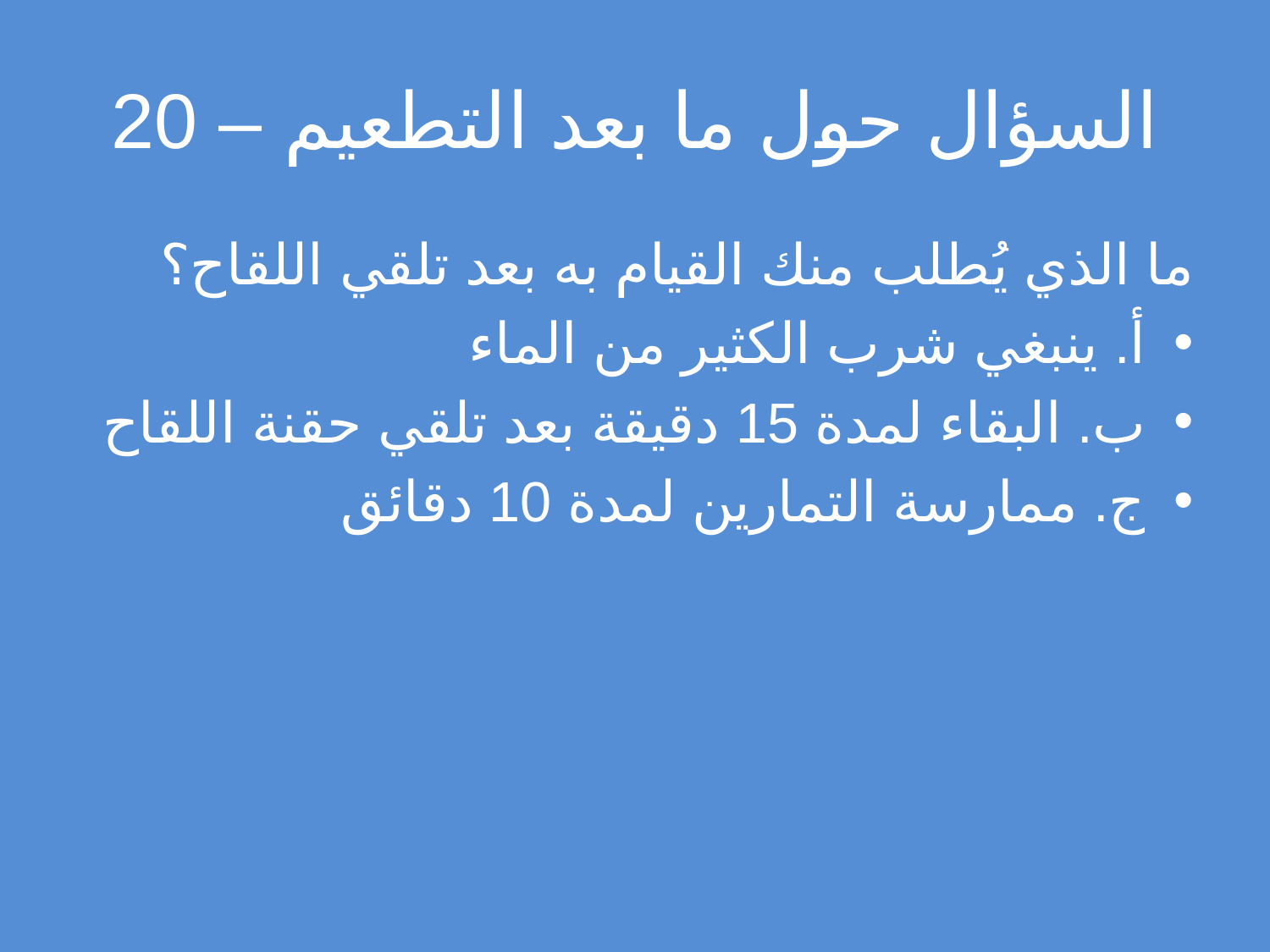

# السؤال حول ما بعد التطعيم – 20
ما الذي يُطلب منك القيام به بعد تلقي اللقاح؟
أ. ينبغي شرب الكثير من الماء
ب. البقاء لمدة 15 دقيقة بعد تلقي حقنة اللقاح
ج. ممارسة التمارين لمدة 10 دقائق